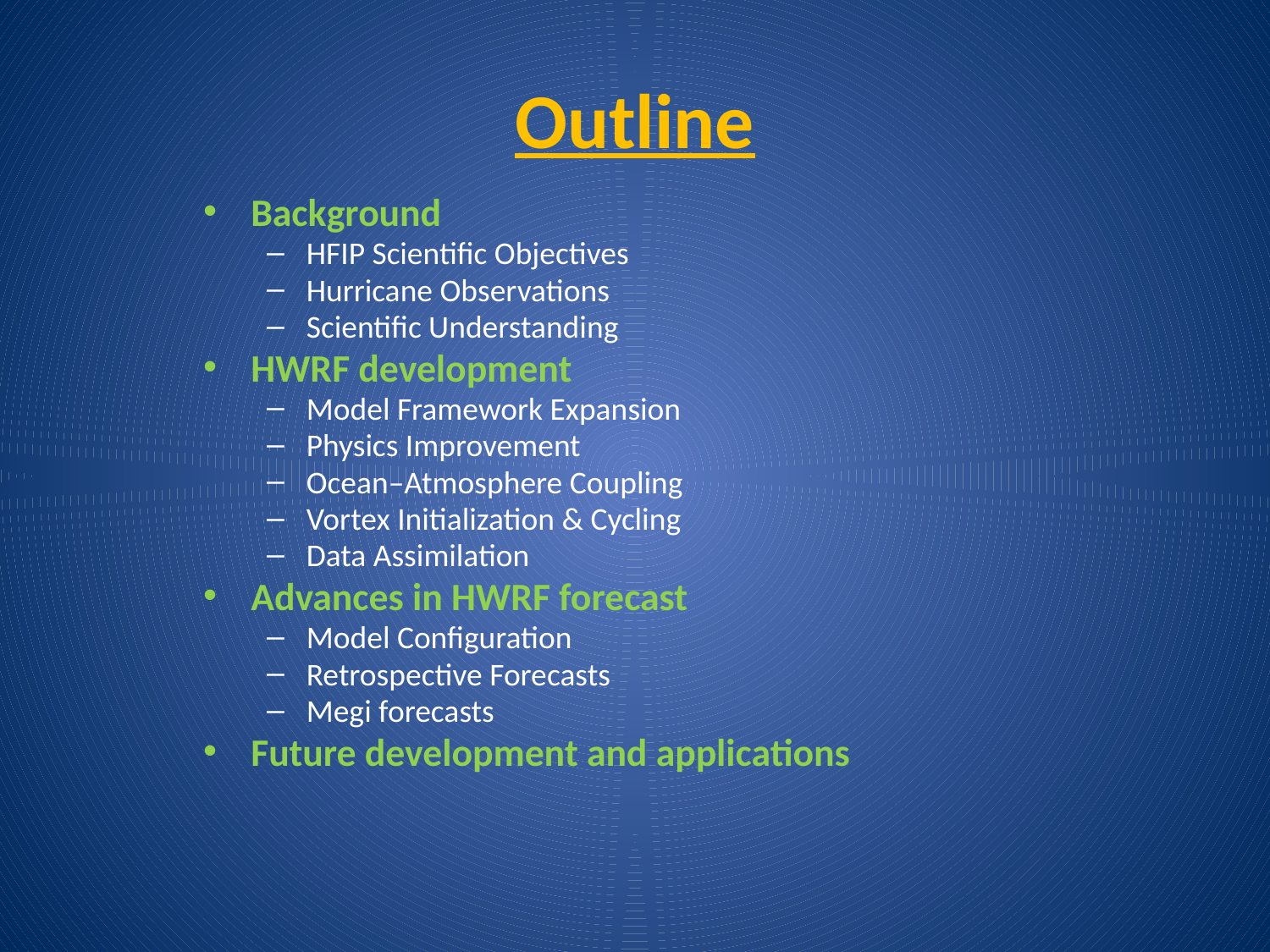

# Outline
Background
HFIP Scientific Objectives
Hurricane Observations
Scientific Understanding
HWRF development
Model Framework Expansion
Physics Improvement
Ocean–Atmosphere Coupling
Vortex Initialization & Cycling
Data Assimilation
Advances in HWRF forecast
Model Configuration
Retrospective Forecasts
Megi forecasts
Future development and applications